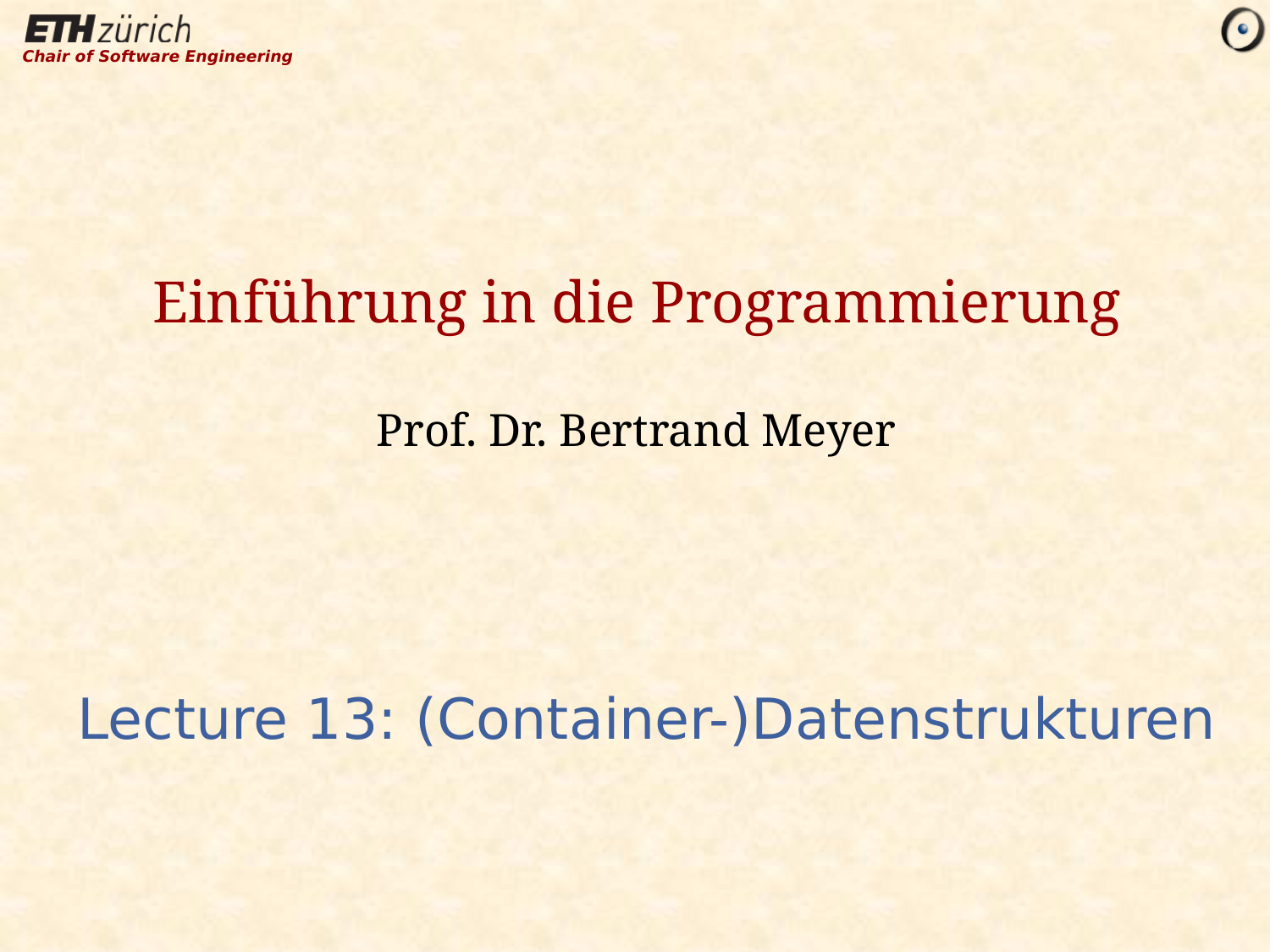

# Einführung in die Programmierung Prof. Dr. Bertrand Meyer

Lecture 13: (Container-)Datenstrukturen